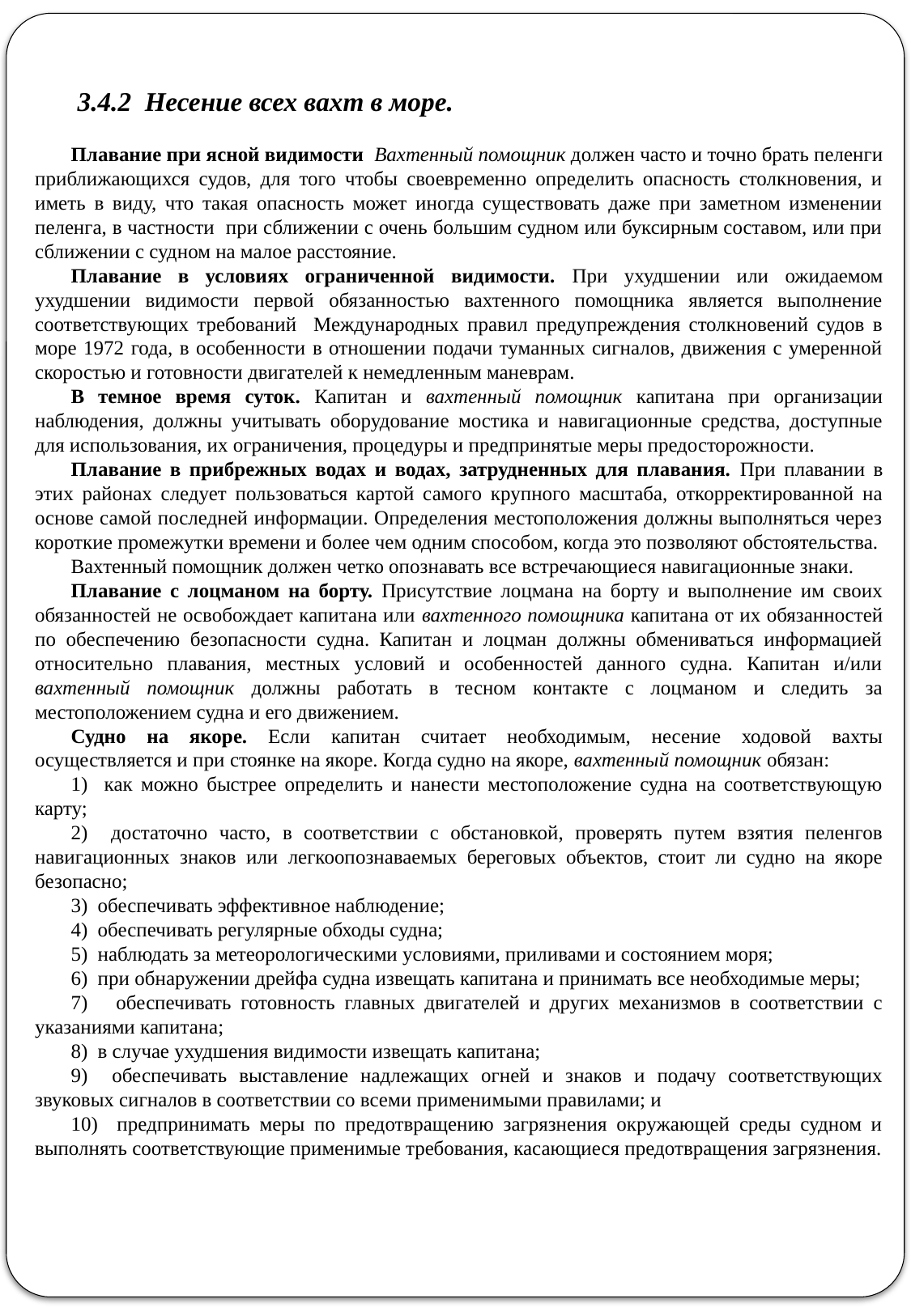

3.4.2  Несение всех вахт в море.

Плавание при ясной видимости  Вахтенный помощник должен часто и точно брать пеленги приближающихся судов, для того чтобы своевременно определить опасность столкновения, и иметь в виду, что такая опасность может иногда существовать даже при заметном изменении пеленга, в частности  при сближении с очень большим судном или буксирным составом, или при сближении с судном на малое расстояние.
Плавание в условиях ограниченной видимости. При ухудшении или ожидаемом ухудшении видимости первой обязанностью вахтенного помощника является выполнение соответствующих требований  Международных правил предупреждения столкновений судов в море 1972 года, в особенности в отношении подачи туманных сигналов, движения с умеренной скоростью и готовности двигателей к немедленным маневрам.
В темное время суток. Капитан и вахтенный помощник капитана при организации наблюдения, должны учитывать оборудование мостика и навигационные средства, доступные для использования, их ограничения, процедуры и предпринятые меры предосторожности.
Плавание в прибрежных водах и водах, затрудненных для плавания. При плавании в этих районах следует пользоваться картой самого крупного масштаба, откорректированной на основе самой последней информации. Определения местоположения должны выполняться через короткие промежутки времени и более чем одним способом, когда это позволяют обстоятельства.
Вахтенный помощник должен четко опознавать все встречающиеся навигационные знаки.
Плавание с лоцманом на борту. Присутствие лоцмана на борту и выполнение им своих обязанностей не освобождает капитана или вахтенного помощника капитана от их обязанностей по обеспечению безопасности судна. Капитан и лоцман должны обмениваться информацией относительно плавания, местных условий и особенностей данного судна. Капитан и/или вахтенный помощник должны работать в тесном контакте с лоцманом и следить за местоположением судна и его движением.
Судно на якоре. Если капитан считает необходимым, несение ходовой вахты осуществляется и при стоянке на якоре. Когда судно на якоре, вахтенный помощник обязан:
1)  как можно быстрее определить и нанести местоположение судна на соответствующую карту;
2)  достаточно часто, в соответствии с обстановкой, проверять путем взятия пеленгов навигационных знаков или легкоопознаваемых береговых объектов, стоит ли судно на якоре безопасно;
3)  обеспечивать эффективное наблюдение;
4)  обеспечивать регулярные обходы судна;
5)  наблюдать за метеорологическими условиями, приливами и состоянием моря;
6)  при обнаружении дрейфа судна извещать капитана и принимать все необходимые меры;
7)   обеспечивать готовность главных двигателей и других механизмов в соответствии с указаниями капитана;
8)  в случае ухудшения видимости извещать капитана;
9)  обеспечивать выставление надлежащих огней и знаков и подачу соответствующих звуковых сигналов в соответствии со всеми применимыми правилами; и
10)  предпринимать меры по предотвращению загрязнения окружающей среды судном и выполнять соответствующие применимые требования, касающиеся предотвращения загрязнения.